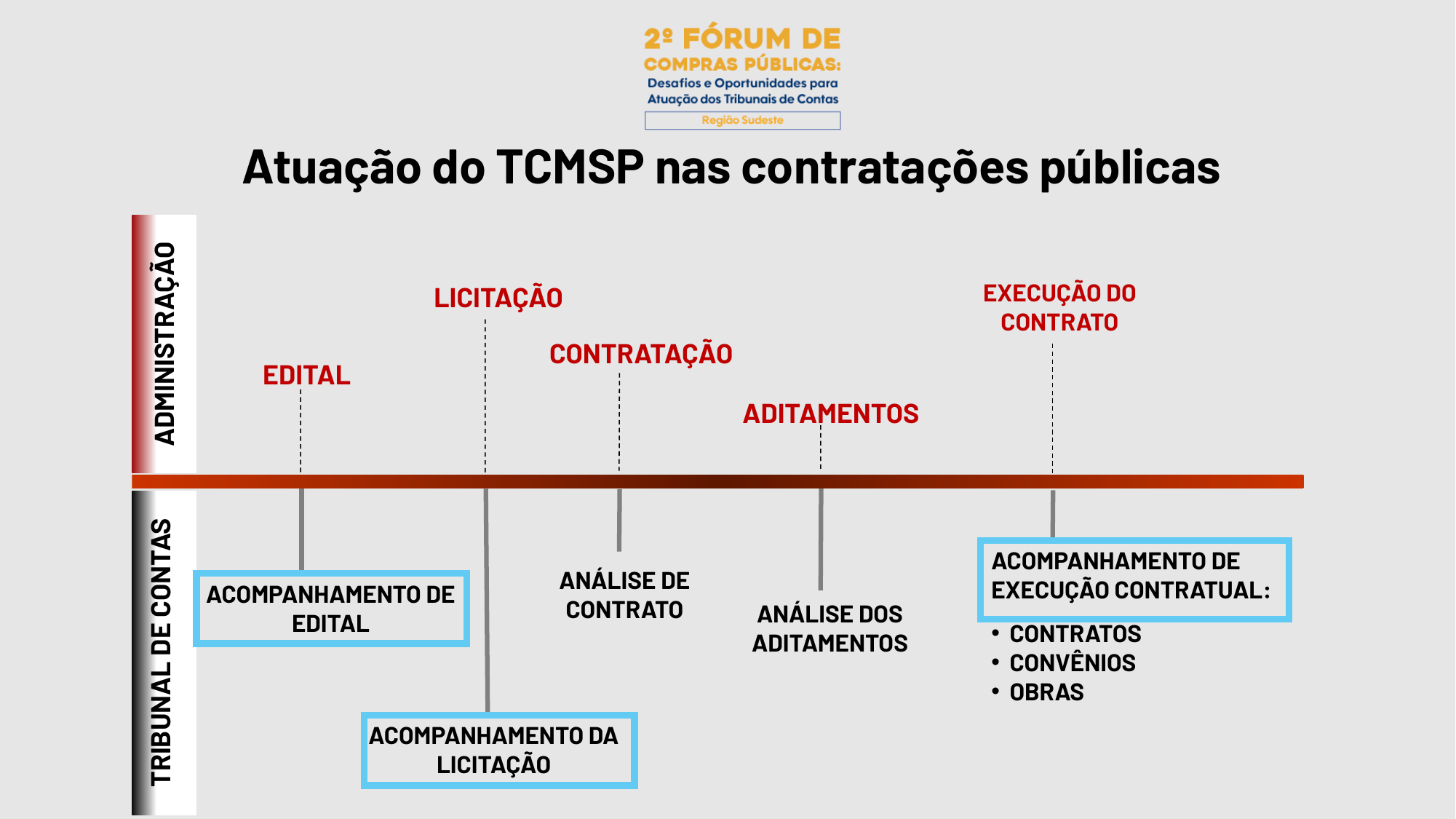

# Atuação do TCMSP nas contratações públicas

EXECUÇÃO DO CONTRATO
LICITAÇÃO
ADMINISTRAÇÃO

CONTRATAÇÃO

EDITAL

ADITAMENTOS

ACOMPANHAMENTO DE EXECUÇÃO CONTRATUAL:
  CONTRATOS
  CONVÊNIOS
  OBRAS

ANÁLISE DE CONTRATO

ACOMPANHAMENTO DE EDITAL
ANÁLISE DOS ADITAMENTOS
TRIBUNAL DE CONTAS
ACOMPANHAMENTO DA LICITAÇÃO